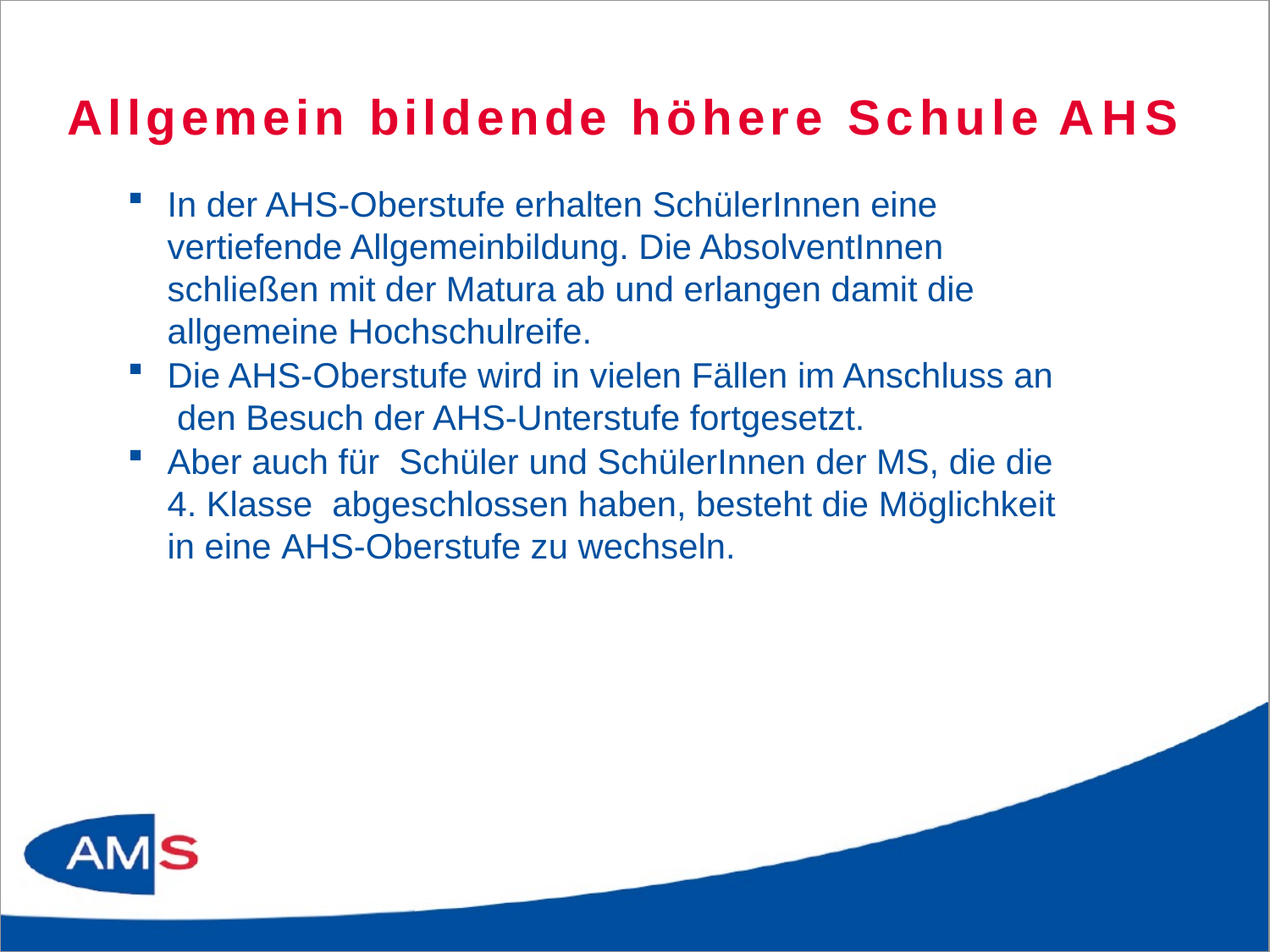

# Allgemein bildende höhere Schule AHS
In der AHS-Oberstufe erhalten SchülerInnen eine  vertiefende Allgemeinbildung. Die AbsolventInnen schließen mit der Matura ab und erlangen damit die  allgemeine Hochschulreife.
Die AHS-Oberstufe wird in vielen Fällen im Anschluss an  den Besuch der AHS-Unterstufe fortgesetzt.
Aber auch für  Schüler und SchülerInnen der MS, die die 4. Klasse  abgeschlossen haben, besteht die Möglichkeit in eine AHS-Oberstufe zu wechseln.